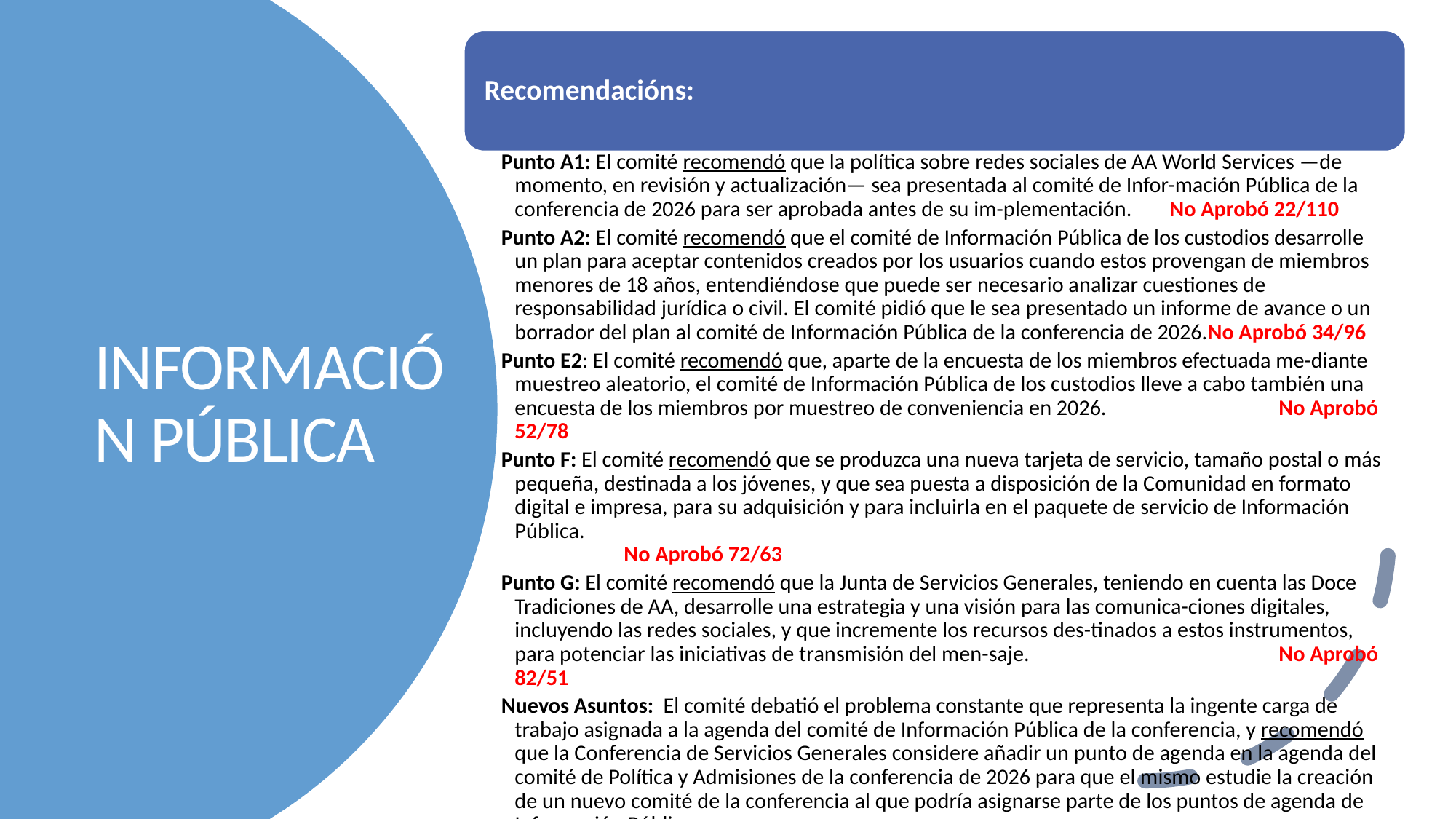

Recomendacións:
Punto A1: El comité recomendó que la política sobre redes sociales de AA World Services —de momento, en revisión y actualización— sea presentada al comité de Infor-mación Pública de la conferencia de 2026 para ser aprobada antes de su im-plementación.	No Aprobó 22/110
Punto A2: El comité recomendó que el comité de Información Pública de los custodios desarrolle un plan para aceptar contenidos creados por los usuarios cuando estos provengan de miembros menores de 18 años, entendiéndose que puede ser necesario analizar cuestiones de responsabilidad jurídica o civil. El comité pidió que le sea presentado un informe de avance o un borrador del plan al comité de Información Pública de la conferencia de 2026.No Aprobó 34/96
Punto E2: El comité recomendó que, aparte de la encuesta de los miembros efectuada me-diante muestreo aleatorio, el comité de Información Pública de los custodios lleve a cabo también una encuesta de los miembros por muestreo de conveniencia en 2026.		No Aprobó 52/78
Punto F: El comité recomendó que se produzca una nueva tarjeta de servicio, tamaño postal o más pequeña, destinada a los jóvenes, y que sea puesta a disposición de la Comunidad en formato digital e impresa, para su adquisición y para incluirla en el paquete de servicio de Información Pública.								No Aprobó 72/63
Punto G: El comité recomendó que la Junta de Servicios Generales, teniendo en cuenta las Doce Tradiciones de AA, desarrolle una estrategia y una visión para las comunica-ciones digitales, incluyendo las redes sociales, y que incremente los recursos des-tinados a estos instrumentos, para potenciar las iniciativas de transmisión del men-saje.			No Aprobó 82/51
Nuevos Asuntos:  El comité debatió el problema constante que representa la ingente carga de trabajo asignada a la agenda del comité de Información Pública de la conferencia, y recomendó que la Conferencia de Servicios Generales considere añadir un punto de agenda en la agenda del comité de Política y Admisiones de la conferencia de 2026 para que el mismo estudie la creación de un nuevo comité de la conferencia al que podría asignarse parte de los puntos de agenda de Información Pública.							No Aprobó 61/72

# Información Pública

51